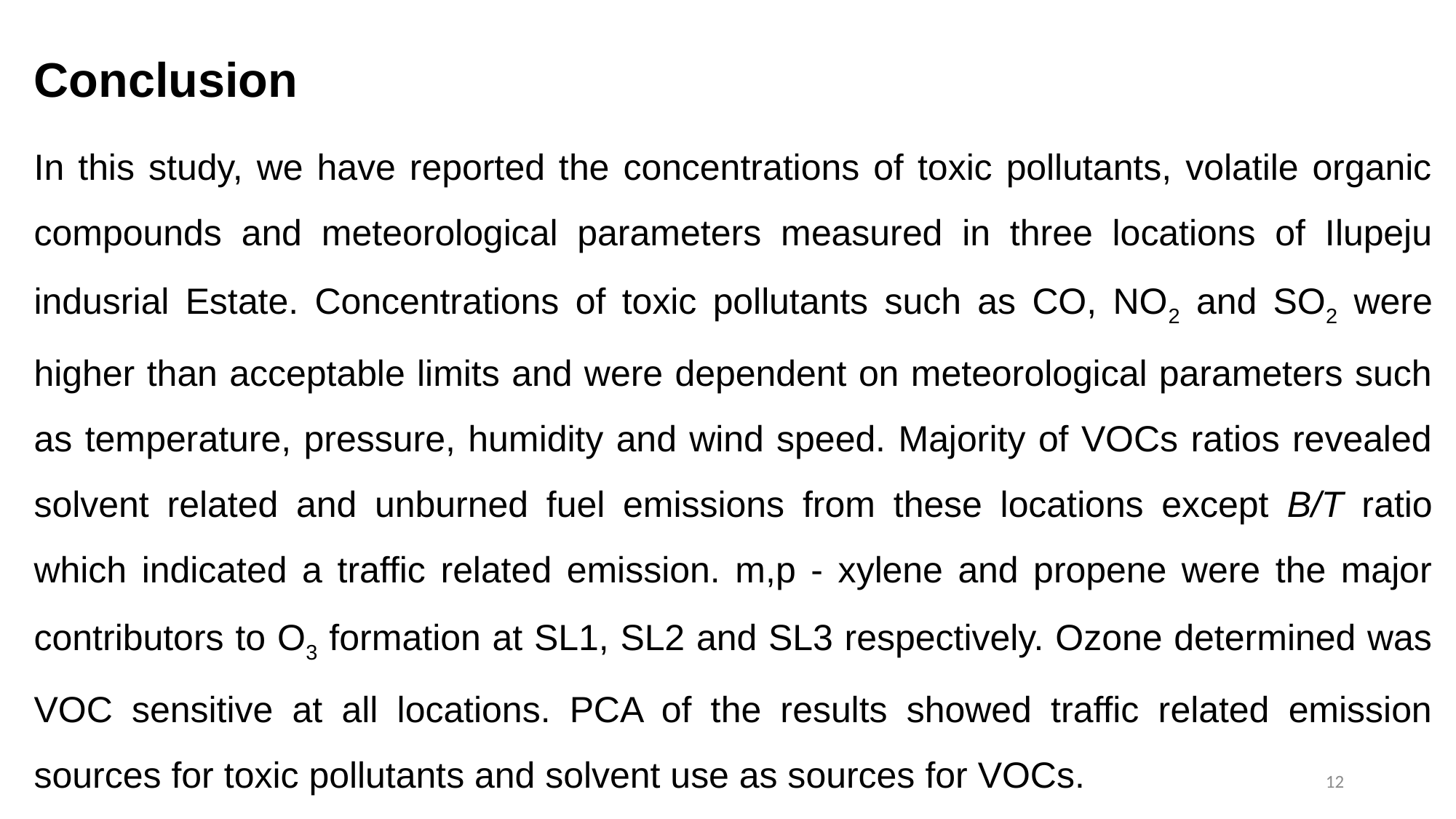

Conclusion
In this study, we have reported the concentrations of toxic pollutants, volatile organic compounds and meteorological parameters measured in three locations of Ilupeju indusrial Estate. Concentrations of toxic pollutants such as CO, NO2 and SO2 were higher than acceptable limits and were dependent on meteorological parameters such as temperature, pressure, humidity and wind speed. Majority of VOCs ratios revealed solvent related and unburned fuel emissions from these locations except B/T ratio which indicated a traffic related emission. m,p - xylene and propene were the major contributors to O3 formation at SL1, SL2 and SL3 respectively. Ozone determined was VOC sensitive at all locations. PCA of the results showed traffic related emission sources for toxic pollutants and solvent use as sources for VOCs.

12